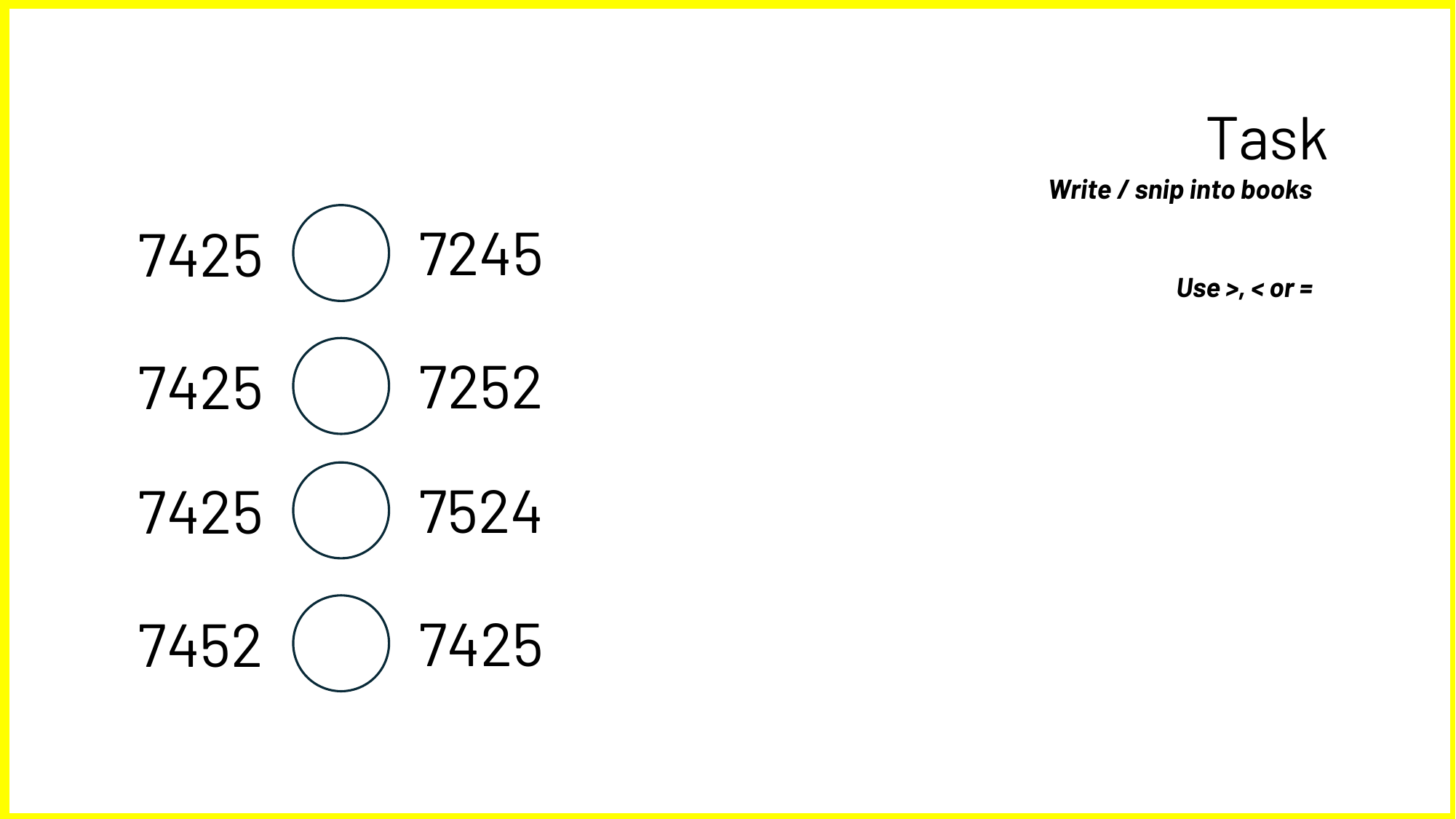

Task
Write / snip into books

Use >, < or =

7245
7425

7252
7425

7524
7425

7425
7452